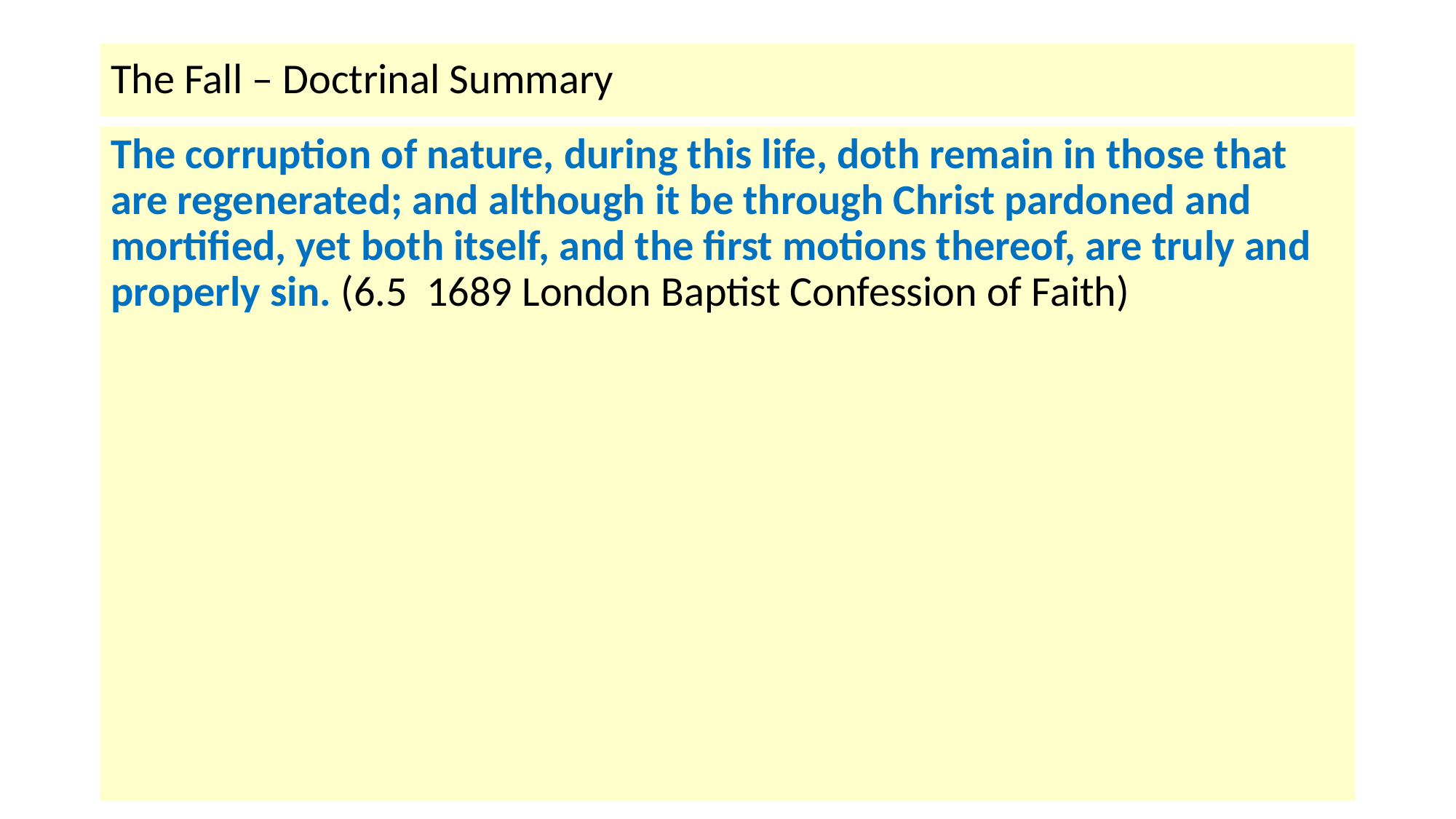

# The Fall – Doctrinal Summary
The corruption of nature, during this life, doth remain in those that are regenerated; and although it be through Christ pardoned and mortified, yet both itself, and the first motions thereof, are truly and properly sin. (6.5  1689 London Baptist Confession of Faith)